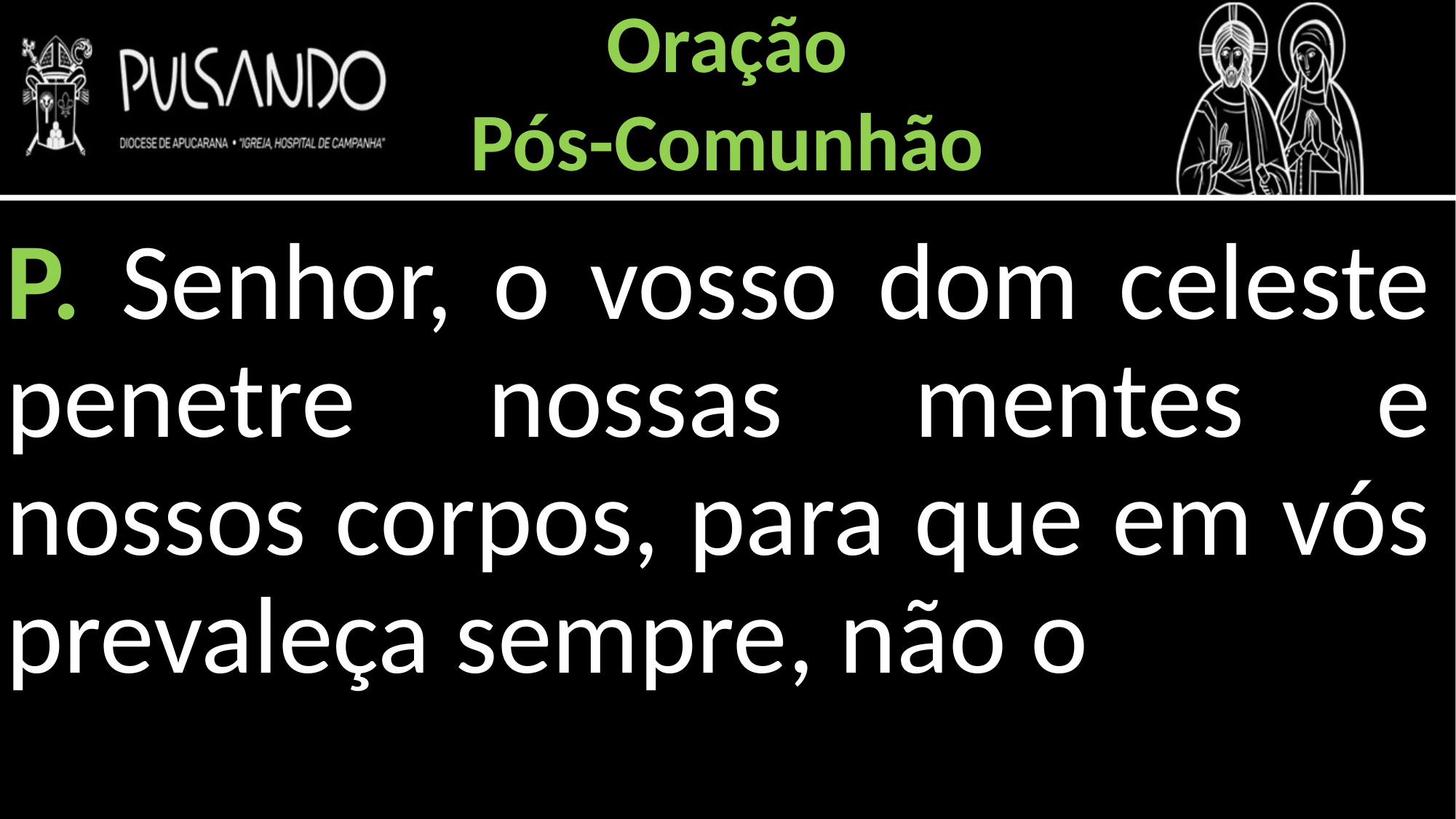

Oração
Pós-Comunhão
P. Senhor, o vosso dom celeste penetre nossas mentes e nossos corpos, para que em vós prevaleça sempre, não o